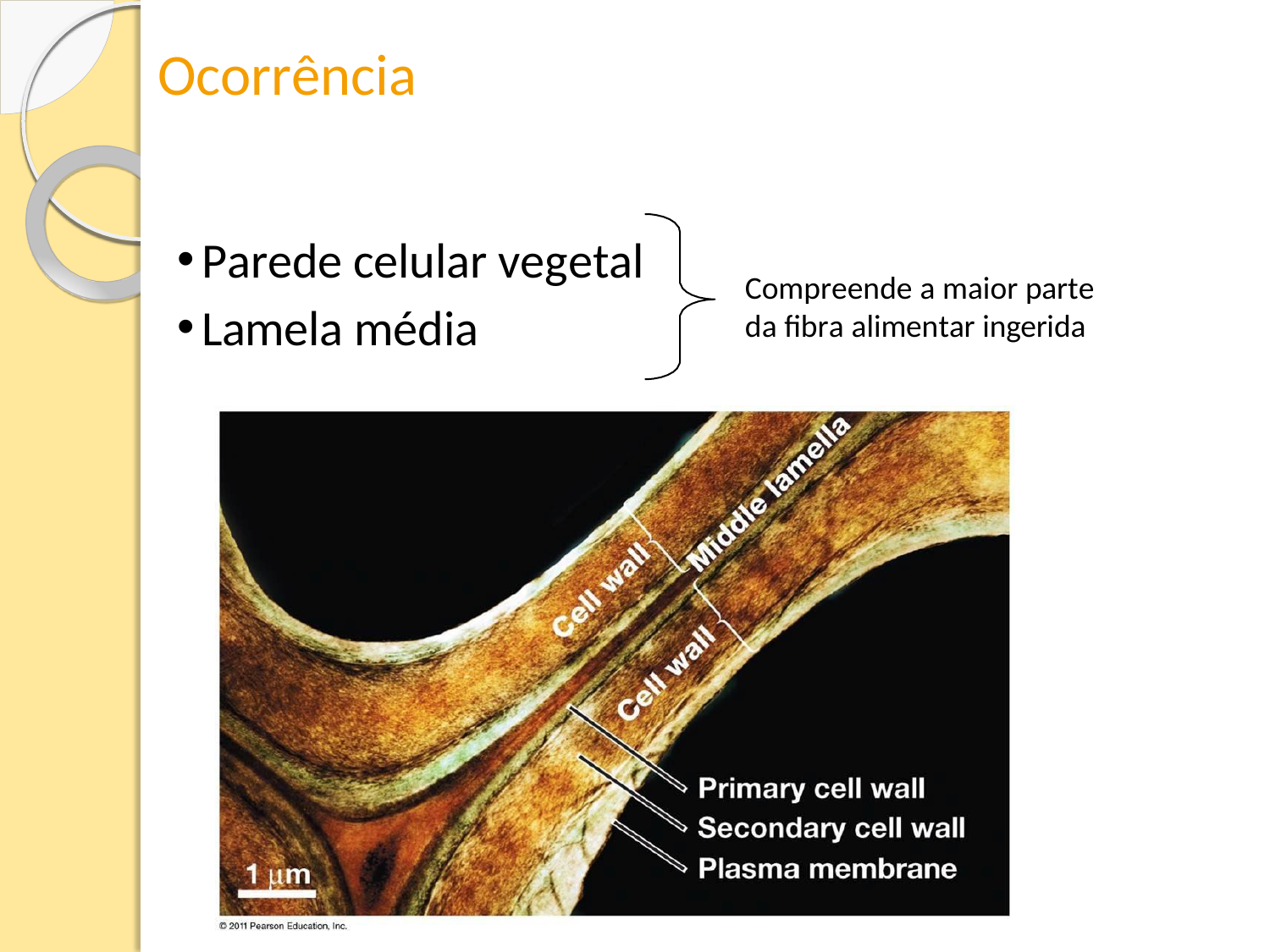

Ocorrência

Parede celular vegetal
Lamela média
Compreende a maior parte da fibra alimentar ingerida